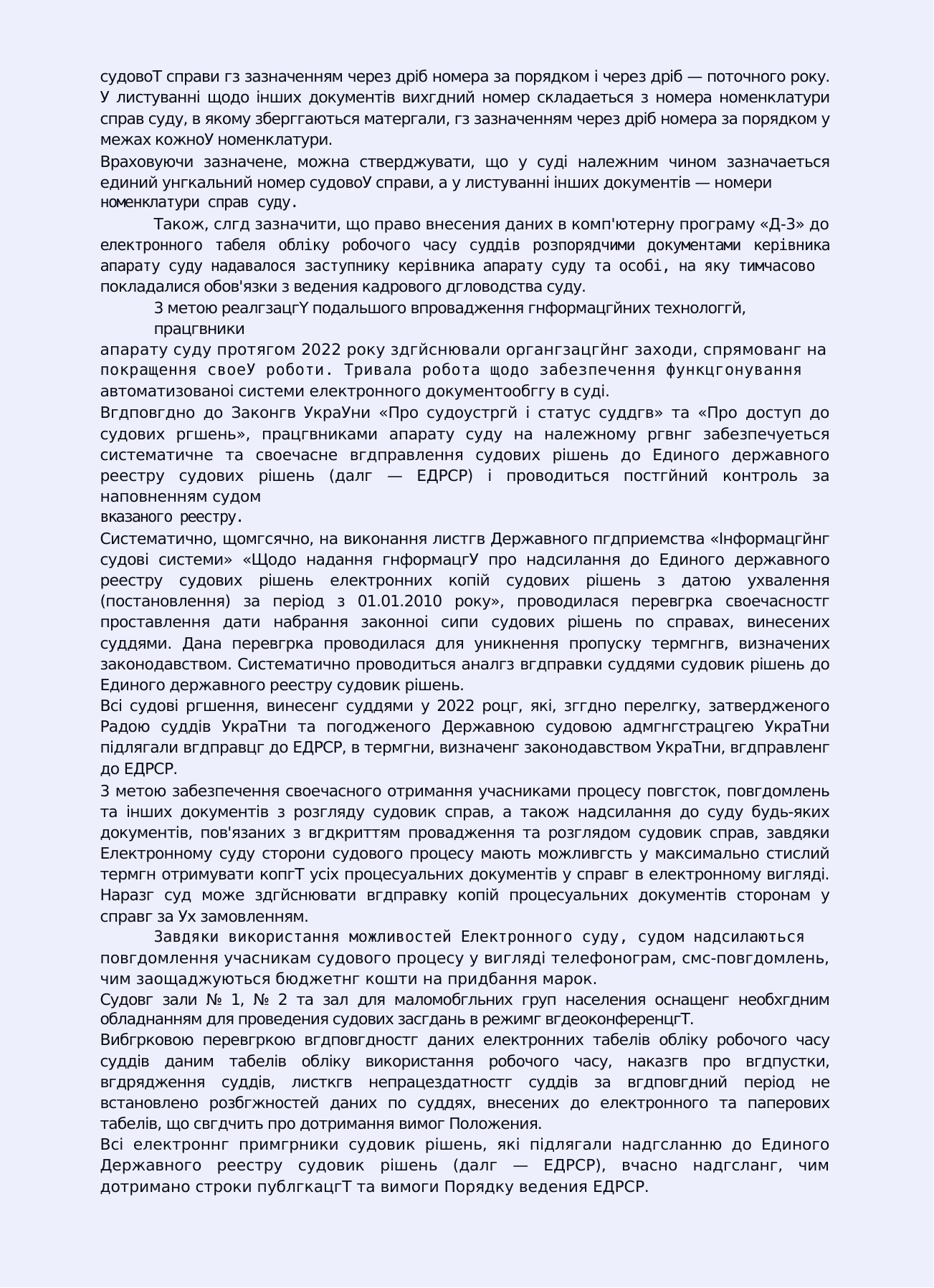

судовоТ справи гз зазначенням через дрiб номера за порядком i через дрiб — поточного року. У листуваннi щодо iнших документiв вихгдний номер складаеться з номера номенклатури справ суду, в якому зберггаються матергали, гз зазначенням через дрiб номера за порядком у межах кожноУ номенклатури.
Враховуючи зазначене, можна стверджувати, що у судi належним чином зазначаеться единий унгкальний номер судовоУ справи, а у листуваннi iнших документiв — номери
номенклатури справ суду.
Також, слгд зазначити, що право внесения даних в комп'ютерну програму «Д-3» до
електронного табеля облiку робочого часу суддiв розпорядчими документами керiвника апарату суду надавалося заступнику керiвника апарату суду та особi, на яку тимчасово
покладалися обов'язки з ведения кадрового дгловодства суду.
3 метою реалгзацгY подальшого впровадження гнформацгйних технологгй, працгвники
апарату суду протягом 2022 року здгйснювали органгзацгйнг заходи, спрямованг на
покращення своеУ роботи. Тривала робота щодо забезпечення функцгонування
автоматизованоi системи електронного документообггу в судi.
Вгдповгдно до Законгв УкраУни «Про судоустргй i статус суддгв» та «Про доступ до судових ргшень», працгвниками апарату суду на належному ргвнг забезпечуеться систематичне та своечасне вгдправлення судових рiшень до Единого державного реестру судових рiшень (далг — ЕДРСР) i проводиться постгйний контроль за наповненням судом
вказаного реестру.
Систематично, щомгсячно, на виконання листгв Державного пгдприемства «Iнформацгйнг судовi системи» «Щодо надання гнформацгУ про надсилання до Единого державного реестру судових рiшень електронних копiй судових рiшень з датою ухвалення (постановлення) за перiод з 01.01.2010 року», проводилася перевгрка своечасностг проставлення дати набрання законноi сипи судових рiшень по справах, винесених суддями. Дана перевгрка проводилася для уникнення пропуску термгнгв, визначених законодавством. Систематично проводиться аналгз вгдправки суддями судовик рiшень до Единого державного реестру судовик рiшень.
Всi судовi ргшення, винесенг суддями у 2022 роцг, якi, зггдно перелгку, затвердженого Радою суддiв УкраТни та погодженого Державною судовою адмгнгстрацгею УкраТни пiдлягали вгдправцг до ЕДРСР, в термгни, визначенг законодавством УкраТни, вгдправленг до ЕДРСР.
3 метою забезпечення своечасного отримання учасниками процесу повгсток, повгдомлень та iнших документiв з розгляду судовик справ, а також надсилання до суду будь-яких документiв, пов'язаних з вгдкриттям провадження та розглядом судовик справ, завдяки Електронному суду сторони судового процесу мають можливгсть у максимально стислий термгн отримувати копгТ ycix процесуальних документiв у справг в електронному виглядi. Наразг суд може здгйснювати вгдправку копiй процесуальних документiв сторонам у справг за Ух замовленням.
Завдяки використання можливостей Електронного суду, судом надсилаються
повгдомлення учасникам судового процесу у виглядi телефонограм, смс-повгдомлень, чим заощаджуються бюджетнг кошти на придбання марок.
Судовг зали № 1, № 2 та зал для маломобгльних груп населения оснащенг необхгдним обладнанням для проведения судових засгдань в режимг вгдеоконференцгТ.
Вибгрковою перевгркою вгдповгдностг даних електронних табелiв облiку робочого часу суддiв даним табелiв облiку використання робочого часу, наказгв про вгдпустки, вгдрядження суддiв, листкгв непрацездатностг суддiв за вгдповгдний перiод не встановлено розбгжностей даних по суддях, внесених до електронного та паперових табелiв, що свгдчить про дотримання вимог Положения.
Всi електроннг примгрники судовик рiшень, якi пiдлягали надгсланню до Единого Державного реестру судовик рiшень (далг — ЕДРСР), вчасно надгсланг, чим дотримано строки публгкацгТ та вимоги Порядку ведения ЕДРСР.